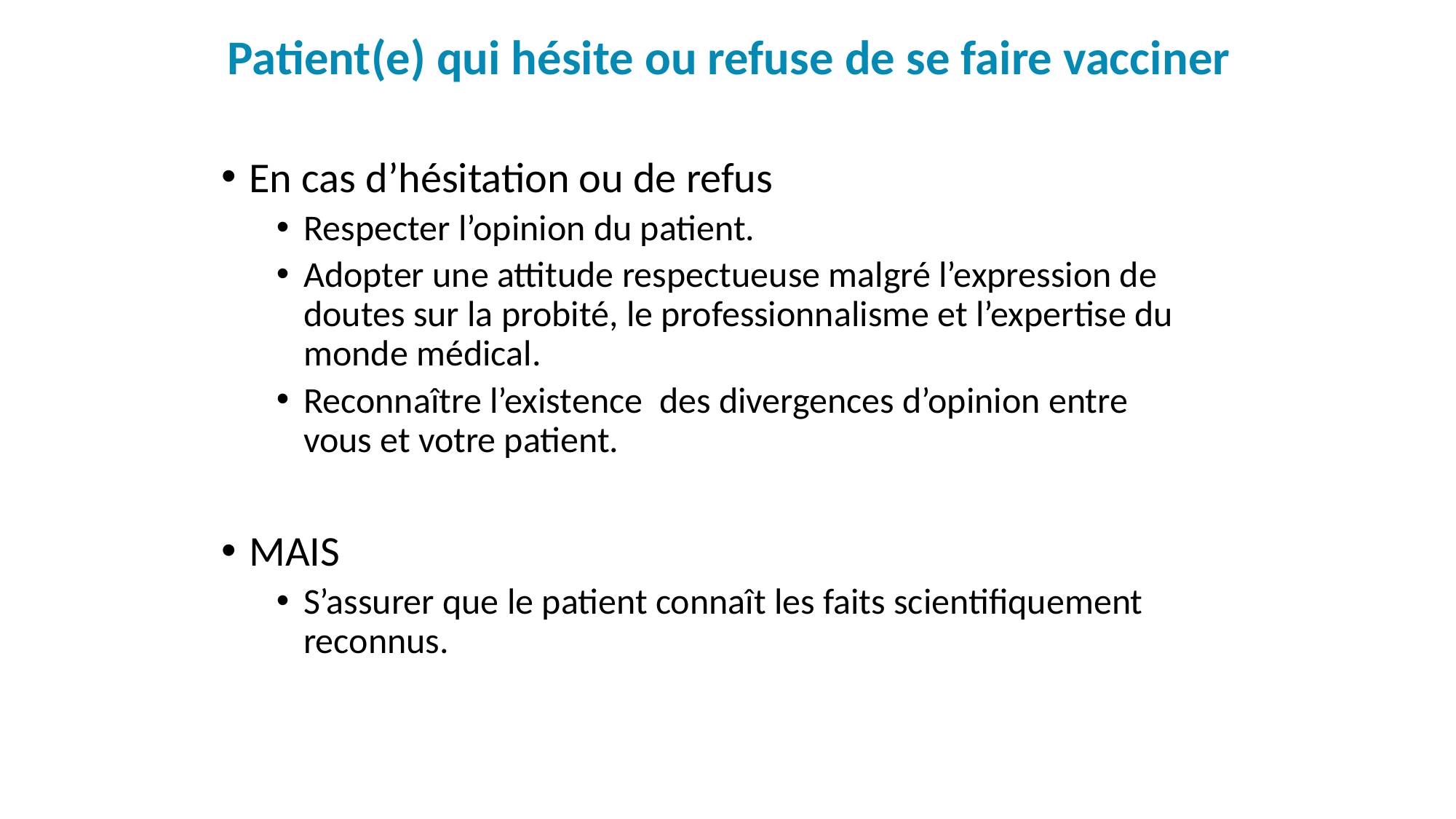

Patient(e) qui hésite ou refuse de se faire vacciner
#
En cas d’hésitation ou de refus
Respecter l’opinion du patient.
Adopter une attitude respectueuse malgré l’expression de doutes sur la probité, le professionnalisme et l’expertise du monde médical.
Reconnaître l’existence  des divergences d’opinion entre vous et votre patient.

MAIS
S’assurer que le patient connaît les faits scientifiquement reconnus.